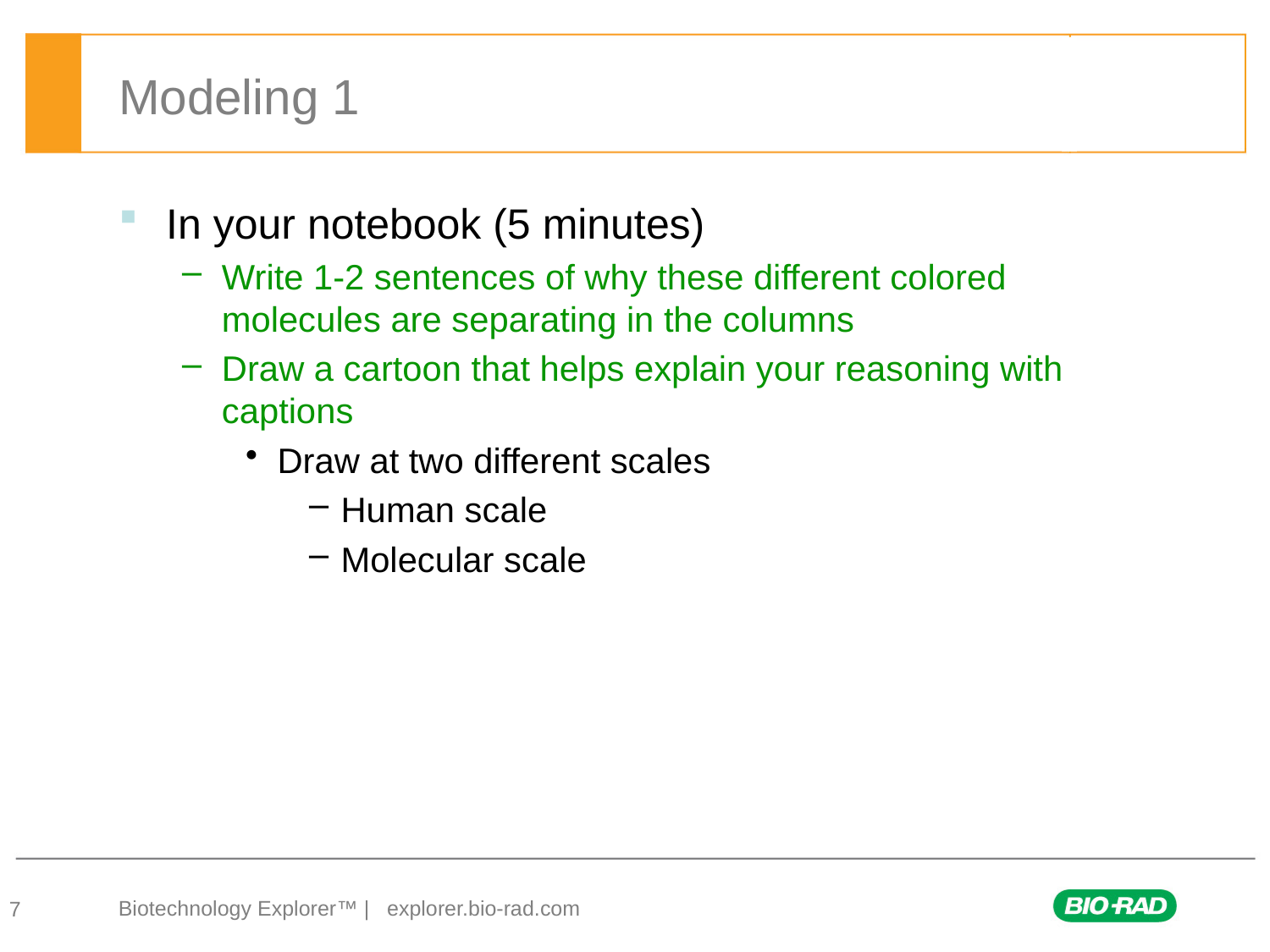

# Modeling 1
In your notebook (5 minutes)
Write 1-2 sentences of why these different colored molecules are separating in the columns
Draw a cartoon that helps explain your reasoning with captions
Draw at two different scales
Human scale
Molecular scale